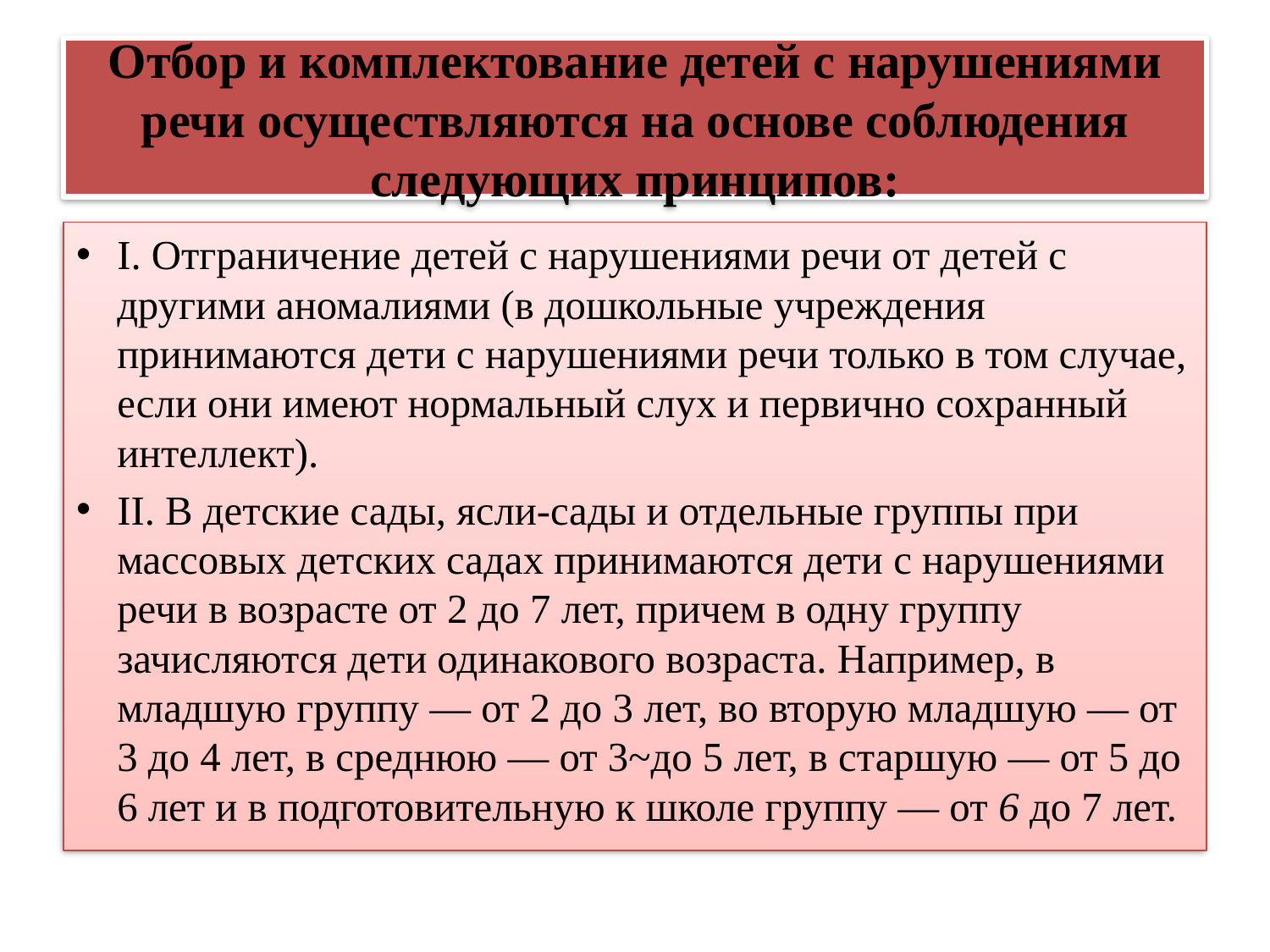

# Отбор и комплектование детей с нарушениями речи осуществляются на основе соблюдения следующих принципов:
I. Отграничение детей с нарушениями речи от детей с другими аномалиями (в дошкольные учреждения принимаются дети с нарушениями речи только в том случае, если они имеют нормальный слух и первично сохранный интеллект).
II. В детские сады, ясли-сады и отдельные группы при массовых детских садах принимаются дети с нарушениями речи в возрасте от 2 до 7 лет, причем в одну группу зачисляются дети одинакового возраста. Например, в младшую группу — от 2 до 3 лет, во вторую младшую — от 3 до 4 лет, в среднюю — от 3~до 5 лет, в старшую — от 5 до 6 лет и в подготовительную к школе группу — от 6 до 7 лет.